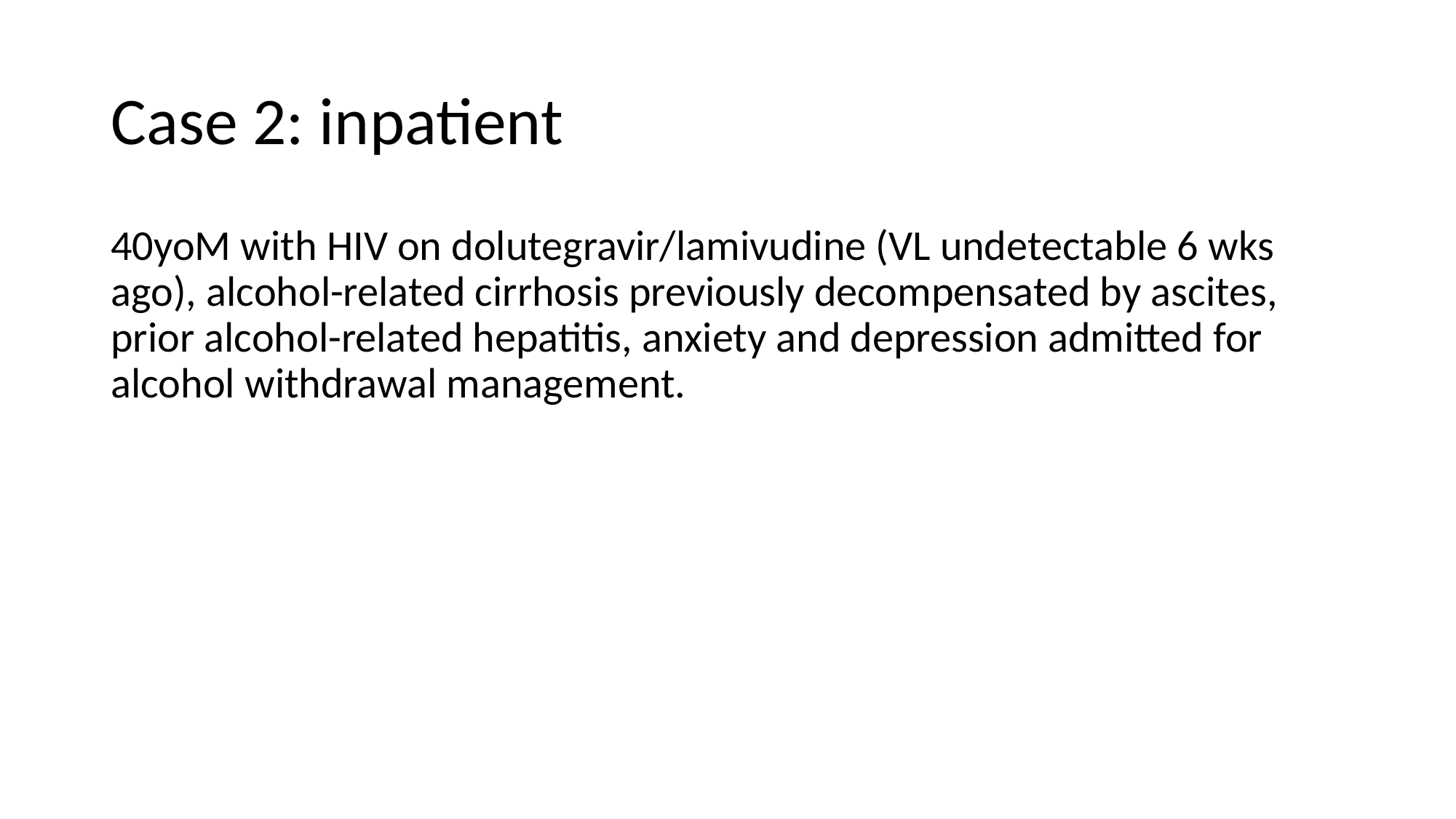

# Case 2: inpatient
40yoM with HIV on dolutegravir/lamivudine (VL undetectable 6 wks ago), alcohol-related cirrhosis previously decompensated by ascites, prior alcohol-related hepatitis, anxiety and depression admitted for alcohol withdrawal management.